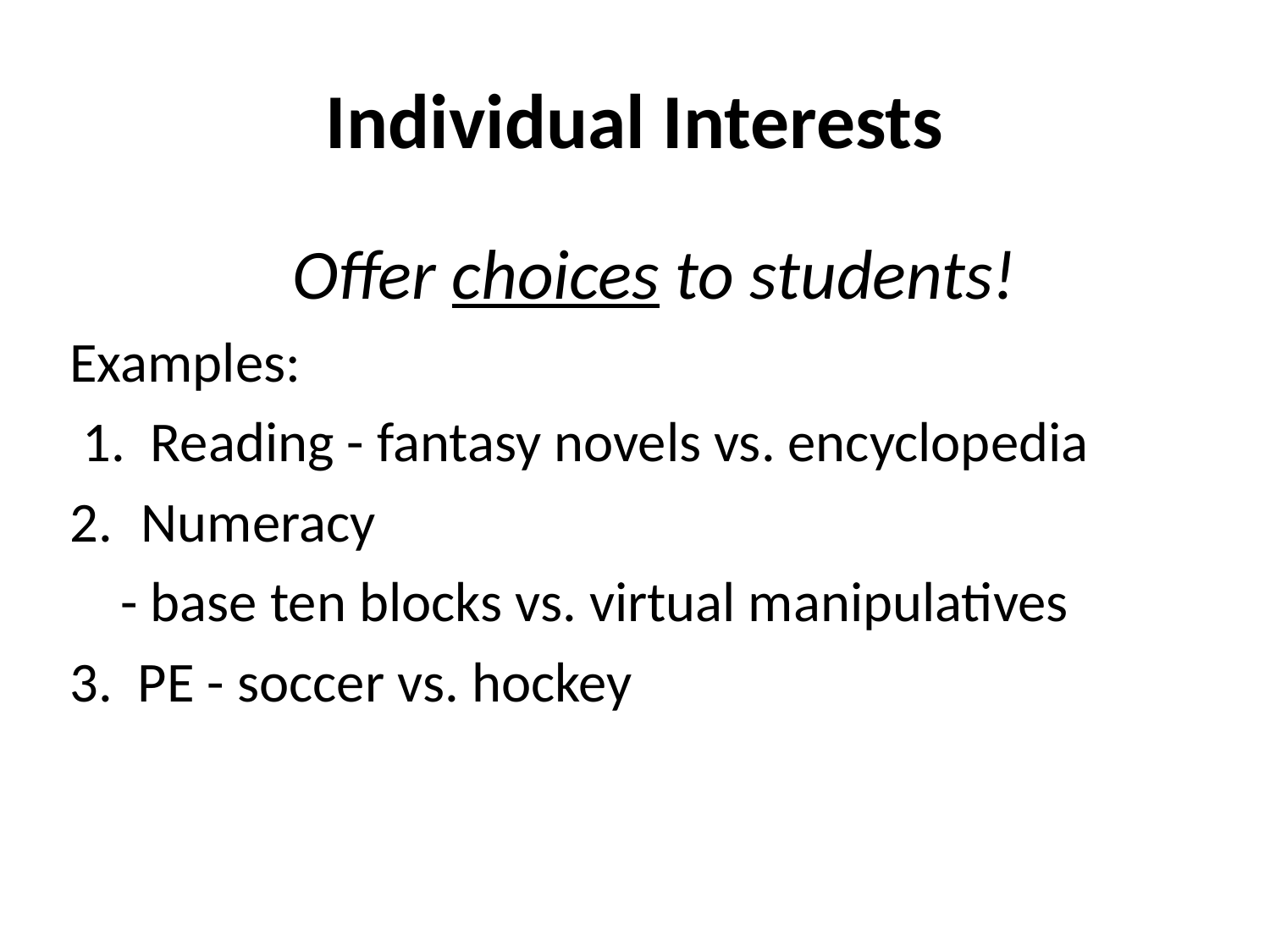

# Individual Interests
              Offer choices to students!
Examples:
 1.  Reading - fantasy novels vs. encyclopedia
Numeracy
    - base ten blocks vs. virtual manipulatives
3.  PE - soccer vs. hockey